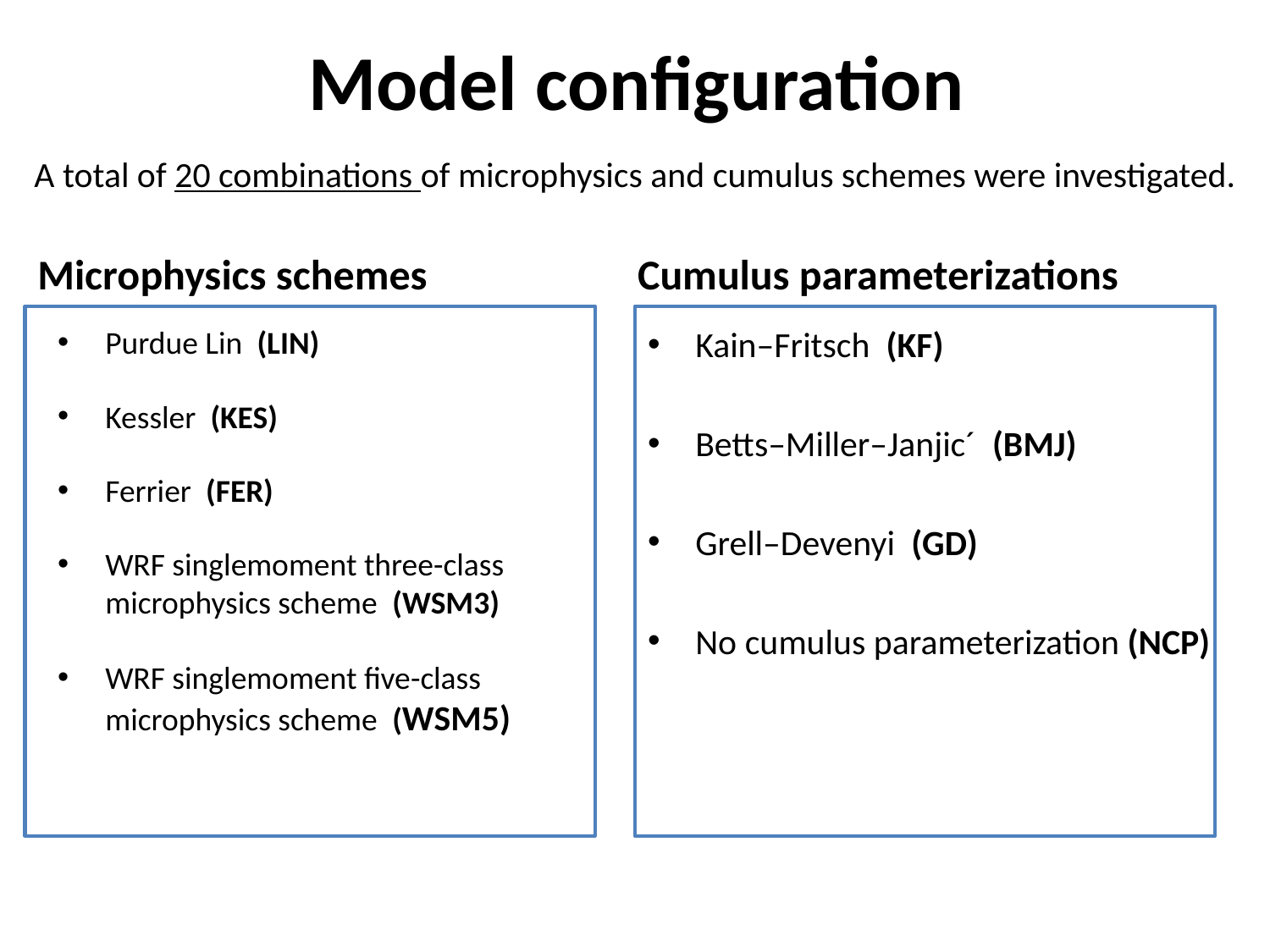

# Model configuration
A total of 20 combinations of microphysics and cumulus schemes were investigated.
Microphysics schemes
Cumulus parameterizations

Purdue Lin  (LIN)

Kessler  (KES)

Ferrier  (FER)

WRF singlemoment three-class microphysics scheme  (WSM3)

WRF singlemoment five-class microphysics scheme  (WSM5)
Kain–Fritsch  (KF)

Betts–Miller–Janjic´  (BMJ)

Grell–Devenyi  (GD)

No cumulus parameterization (NCP)